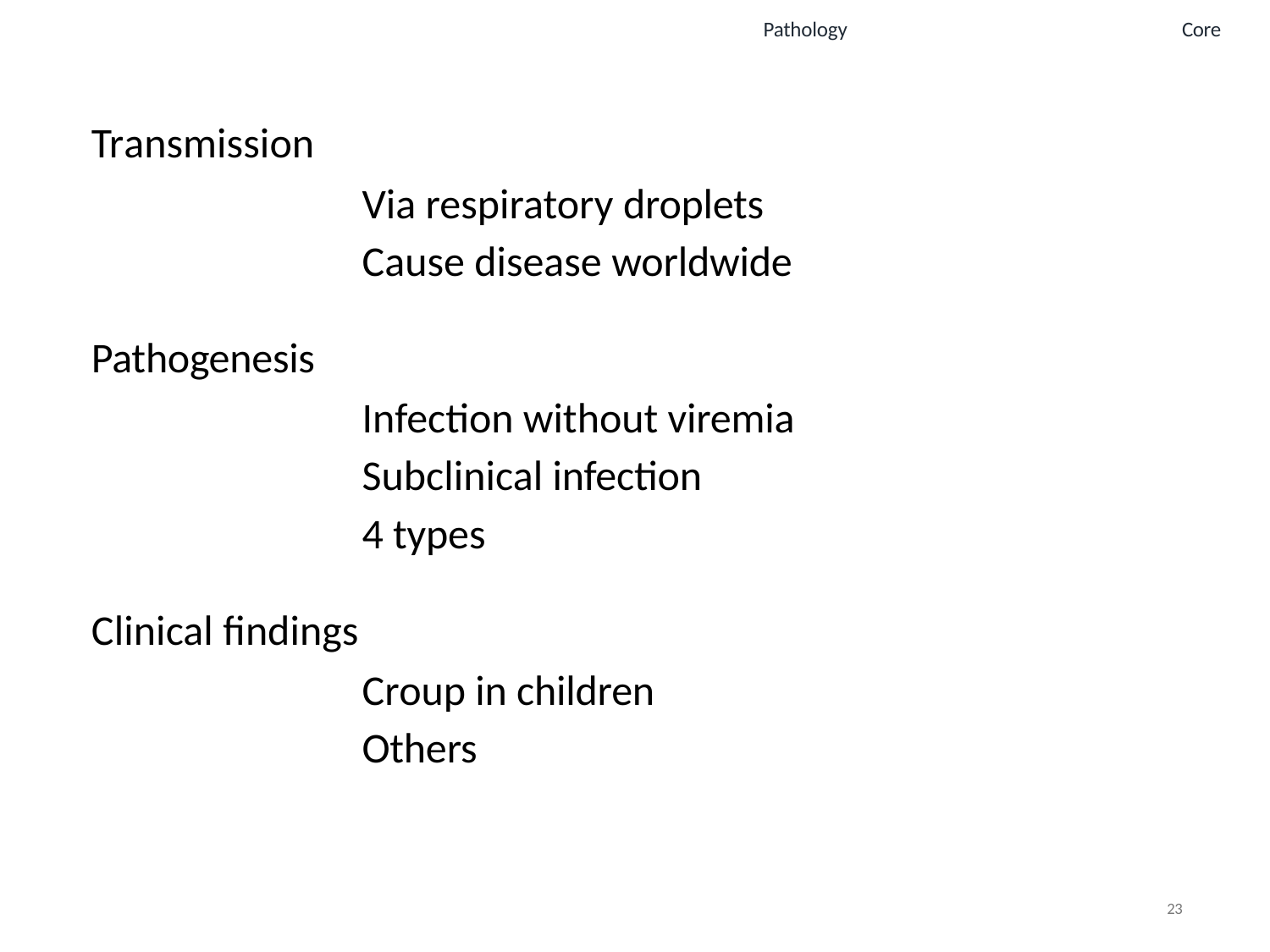

Pathology
Core
Transmission
Via respiratory droplets
Cause disease worldwide
Pathogenesis
Infection without viremia
Subclinical infection
4 types
Clinical findings
Croup in children
Others
23